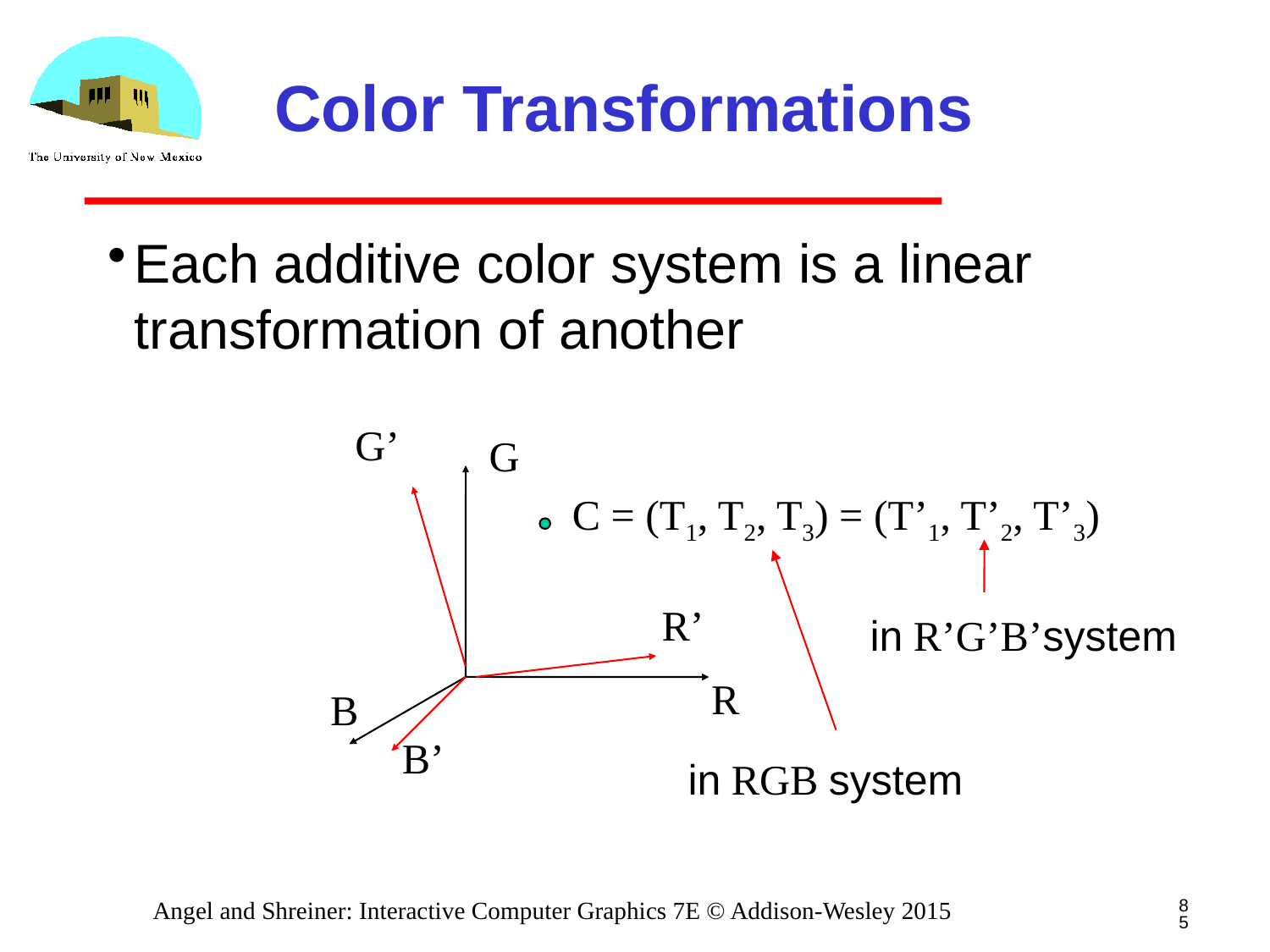

# Color Transformations
Each additive color system is a linear transformation of another
G’
G

C = (T1, T2, T3) = (T’1, T’2, T’3)

R’
in R’G’B’system

R
B

B’
in RGB system
85
Angel and Shreiner: Interactive Computer Graphics 7E © Addison-Wesley 2015